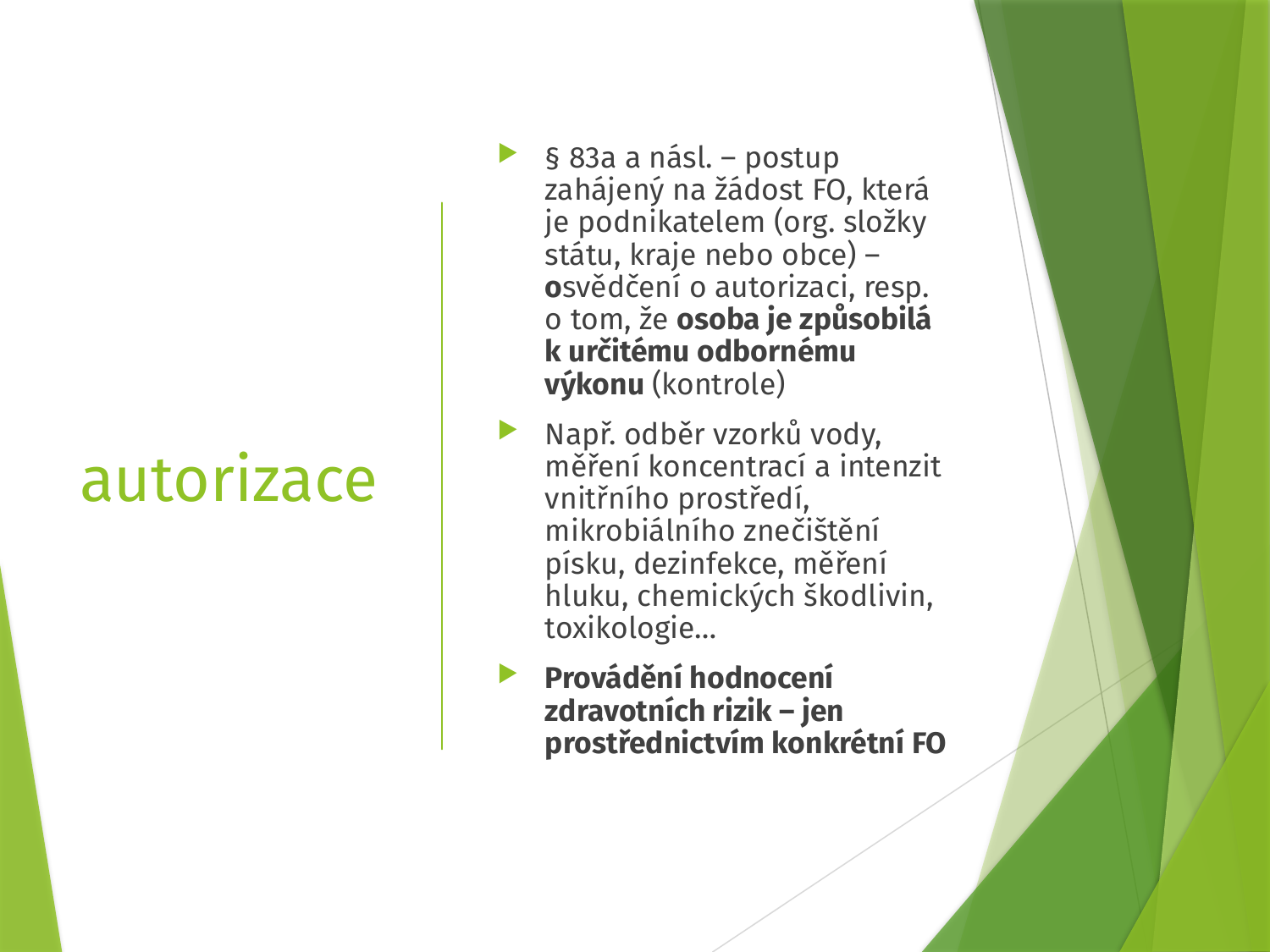

# autorizace
§ 83a a násl. – postup zahájený na žádost FO, která je podnikatelem (org. složky státu, kraje nebo obce) – osvědčení o autorizaci, resp. o tom, že osoba je způsobilá k určitému odbornému výkonu (kontrole)
Např. odběr vzorků vody, měření koncentrací a intenzit vnitřního prostředí, mikrobiálního znečištění písku, dezinfekce, měření hluku, chemických škodlivin, toxikologie…
Provádění hodnocení zdravotních rizik – jen prostřednictvím konkrétní FO